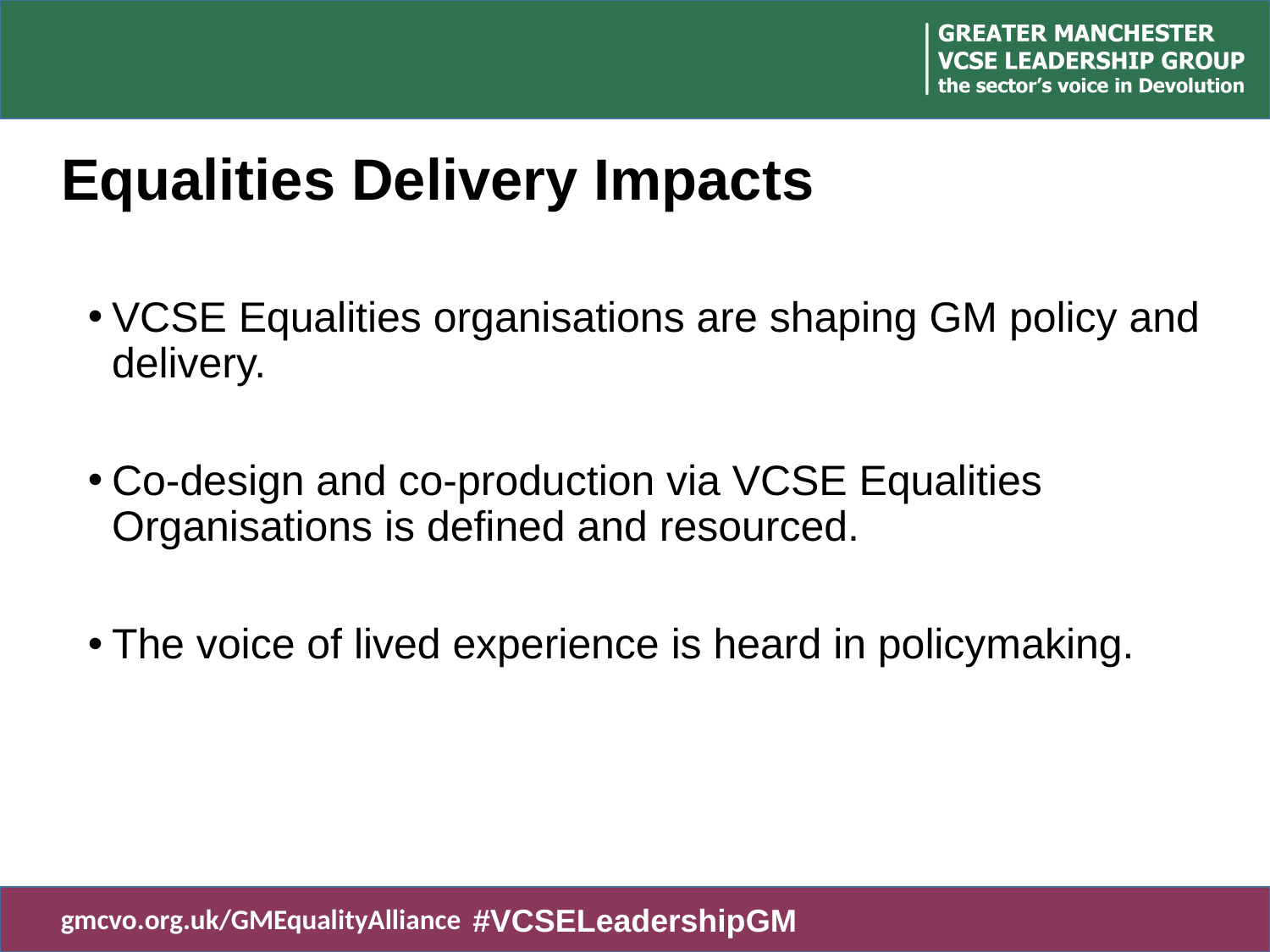

# Equalities Delivery Impacts
VCSE Equalities organisations are shaping GM policy and delivery.

Co-design and co-production via VCSE Equalities Organisations is defined and resourced.

The voice of lived experience is heard in policymaking.
gmcvo.org.uk/GMEqualityAlliance